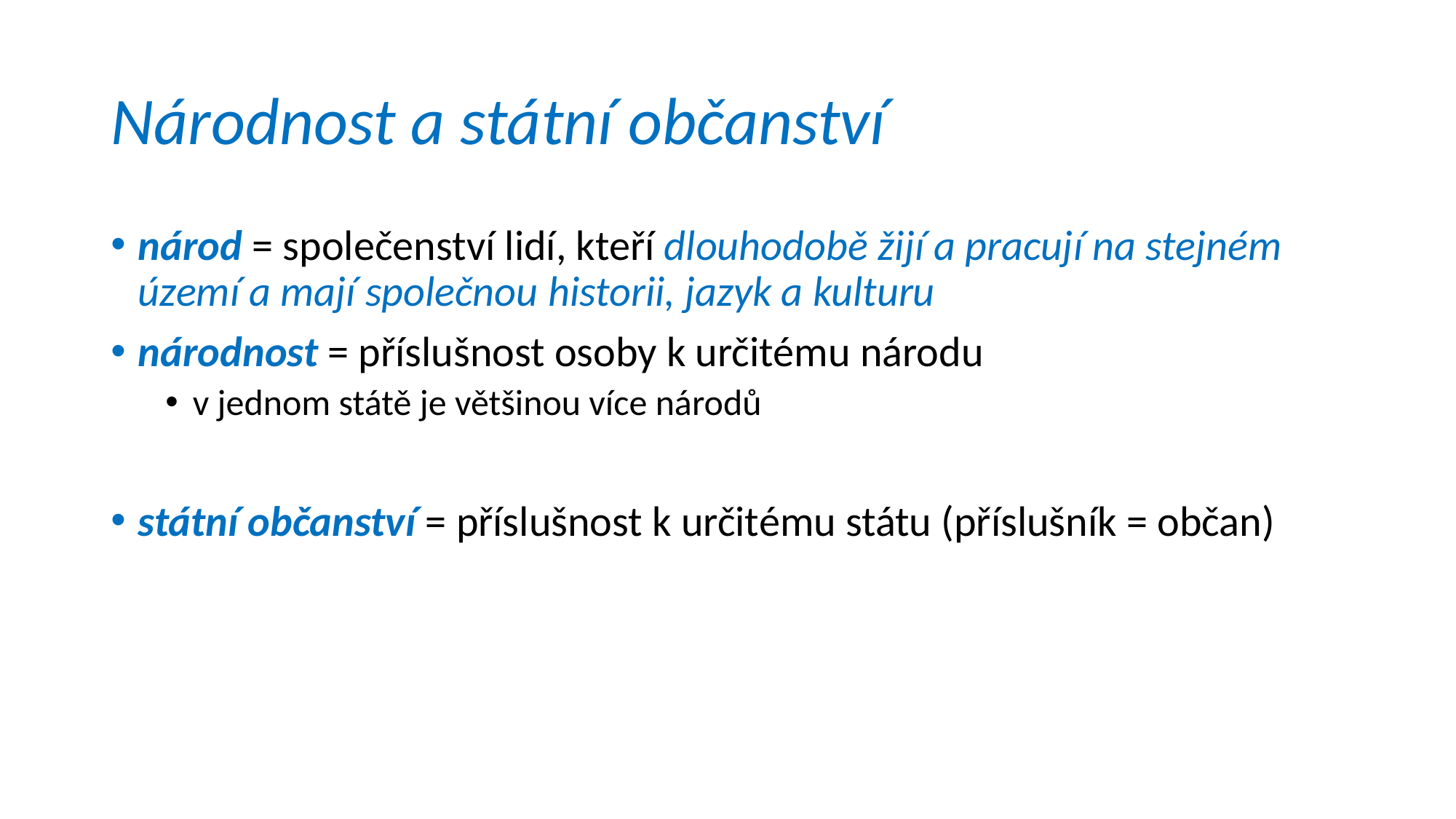

# Národnost a státní občanství
národ = společenství lidí, kteří dlouhodobě žijí a pracují na stejném území a mají společnou historii, jazyk a kulturu
národnost = příslušnost osoby k určitému národu
v jednom státě je většinou více národů

státní občanství = příslušnost k určitému státu (příslušník = občan)